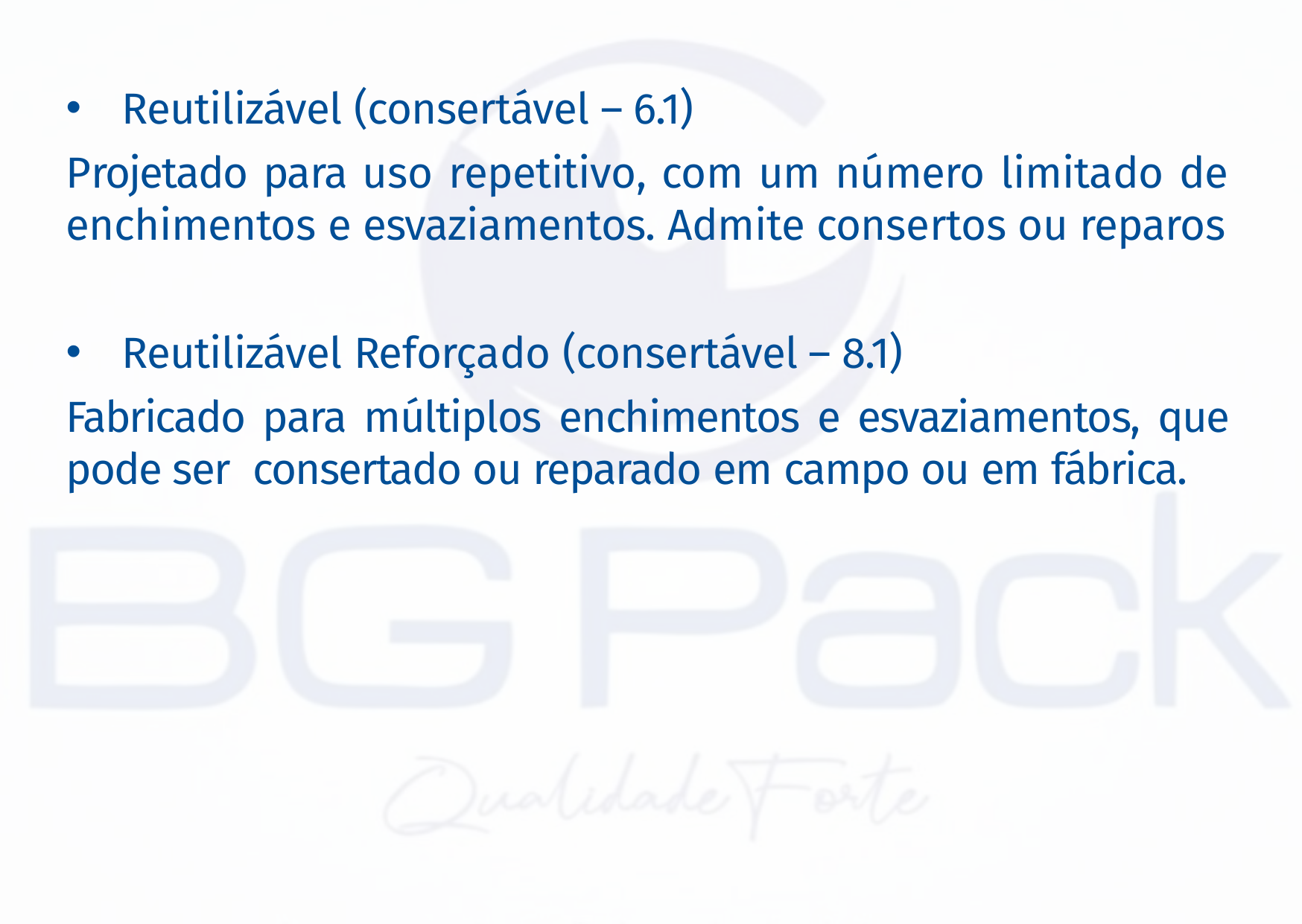

Reutilizável (consertável – 6.1)
Projetado para uso repetitivo, com um número limitado de enchimentos e esvaziamentos. Admite consertos ou reparos
Reutilizável Reforçado (consertável – 8.1)
Fabricado para múltiplos enchimentos e esvaziamentos, que pode ser  consertado ou reparado em campo ou em fábrica.